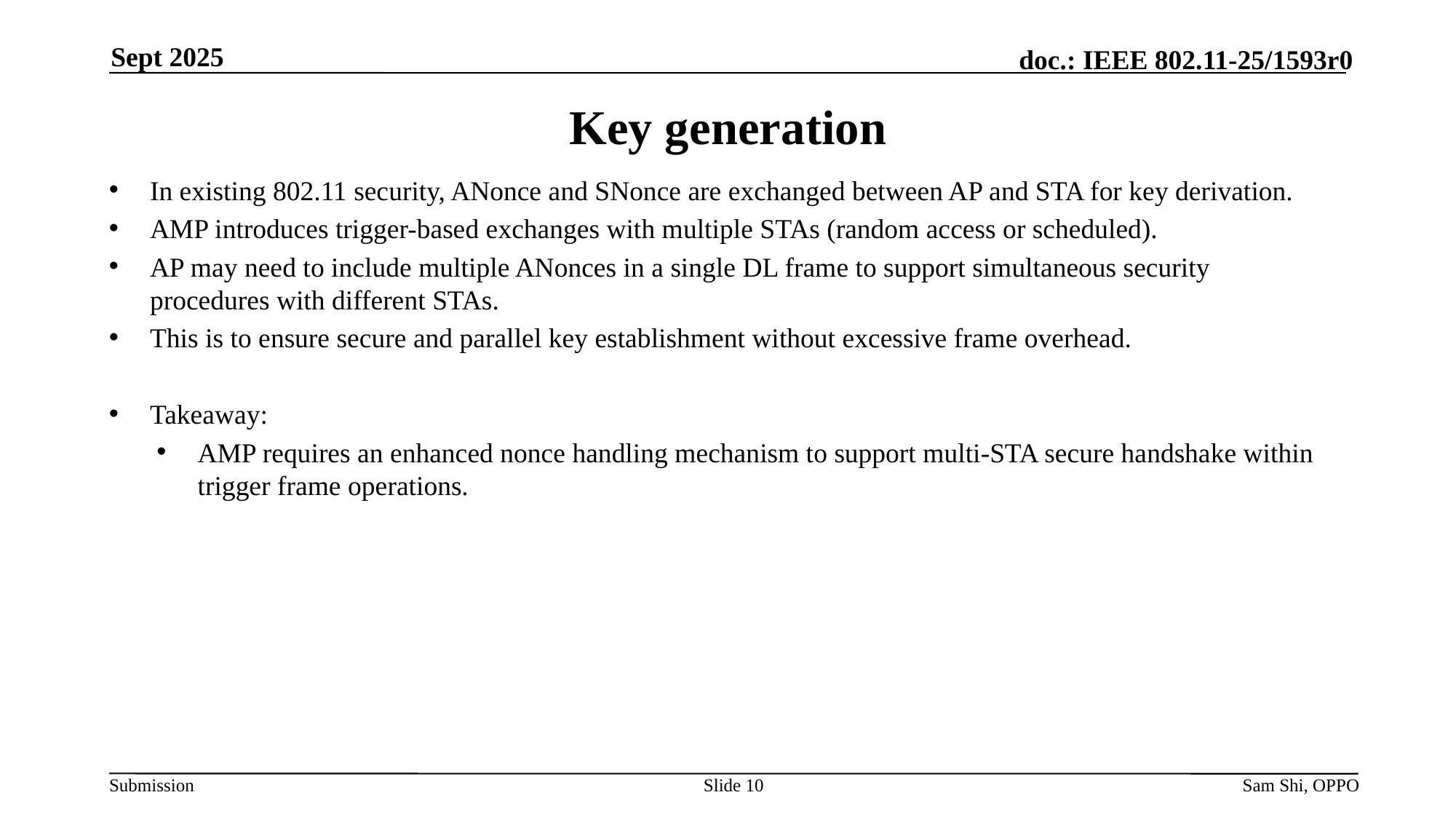

Sept 2025
# Key generation
In existing 802.11 security, ANonce and SNonce are exchanged between AP and STA for key derivation.
AMP introduces trigger-based exchanges with multiple STAs (random access or scheduled).
AP may need to include multiple ANonces in a single DL frame to support simultaneous security procedures with different STAs.
This is to ensure secure and parallel key establishment without excessive frame overhead.

Takeaway:
AMP requires an enhanced nonce handling mechanism to support multi-STA secure handshake within trigger frame operations.

Slide 10
Sam Shi, OPPO